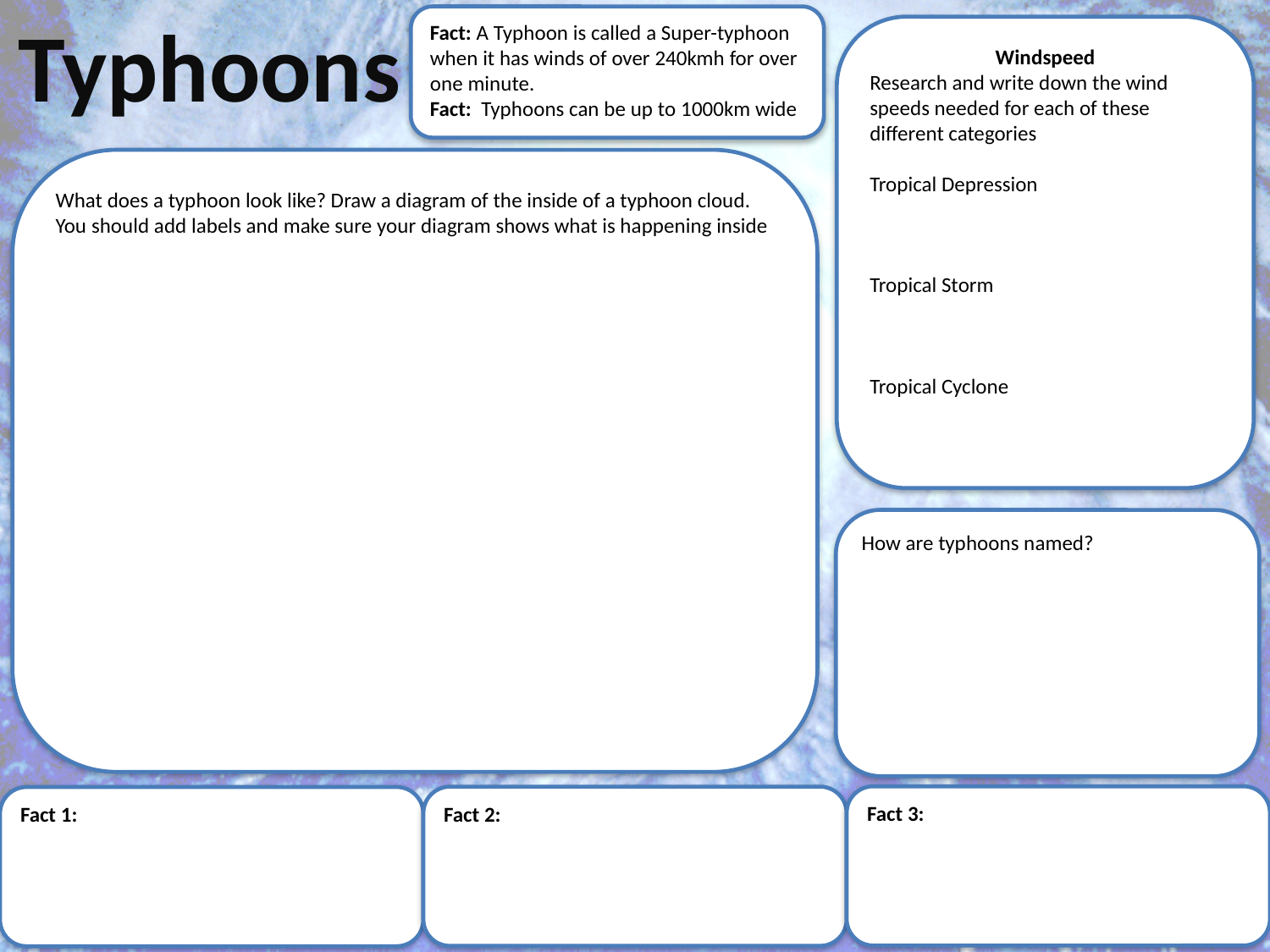

Typhoons
Fact: A Typhoon is called a Super-typhoon when it has winds of over 240kmh for over one minute.
Fact:  Typhoons can be up to 1000km wide
Windspeed
Research and write down the wind speeds needed for each of these different categories

Tropical Depression

Tropical Storm

Tropical Cyclone
What does a typhoon look like? Draw a diagram of the inside of a typhoon cloud. You should add labels and make sure your diagram shows what is happening inside
How are typhoons named?
Fact 3:
Fact 2:
Fact 1: